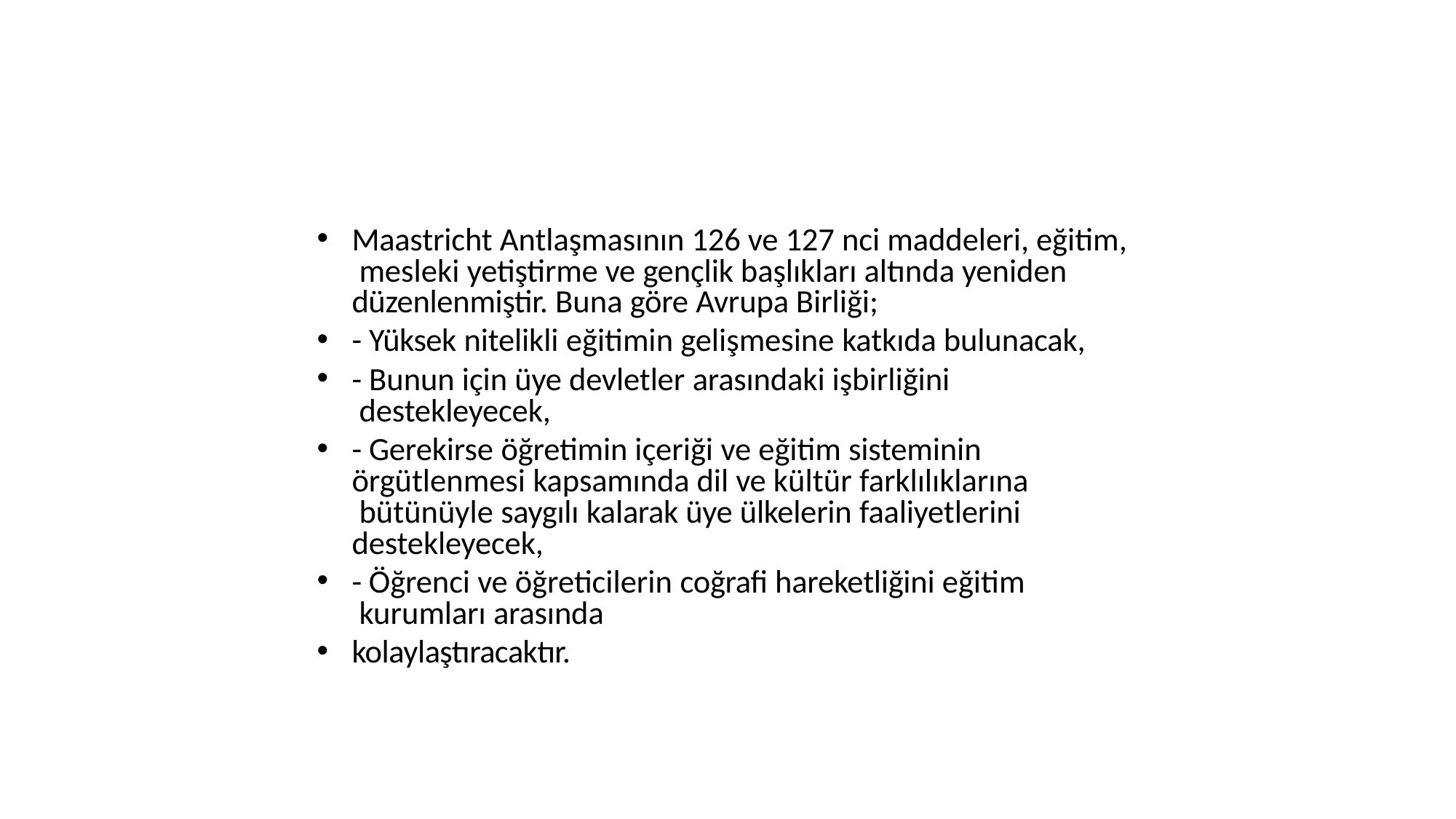

Maastricht Antlaşmasının 126 ve 127 nci maddeleri, eğitim,  mesleki yetiştirme ve gençlik başlıkları altında yeniden  düzenlenmiştir. Buna göre Avrupa Birliği;
- Yüksek nitelikli eğitimin gelişmesine katkıda bulunacak,
- Bunun için üye devletler arasındaki işbirliğini  destekleyecek,
- Gerekirse öğretimin içeriği ve eğitim sisteminin  örgütlenmesi kapsamında dil ve kültür farklılıklarına  bütünüyle saygılı kalarak üye ülkelerin faaliyetlerini  destekleyecek,
- Öğrenci ve öğreticilerin coğrafi hareketliğini eğitim  kurumları arasında
kolaylaştıracaktır.